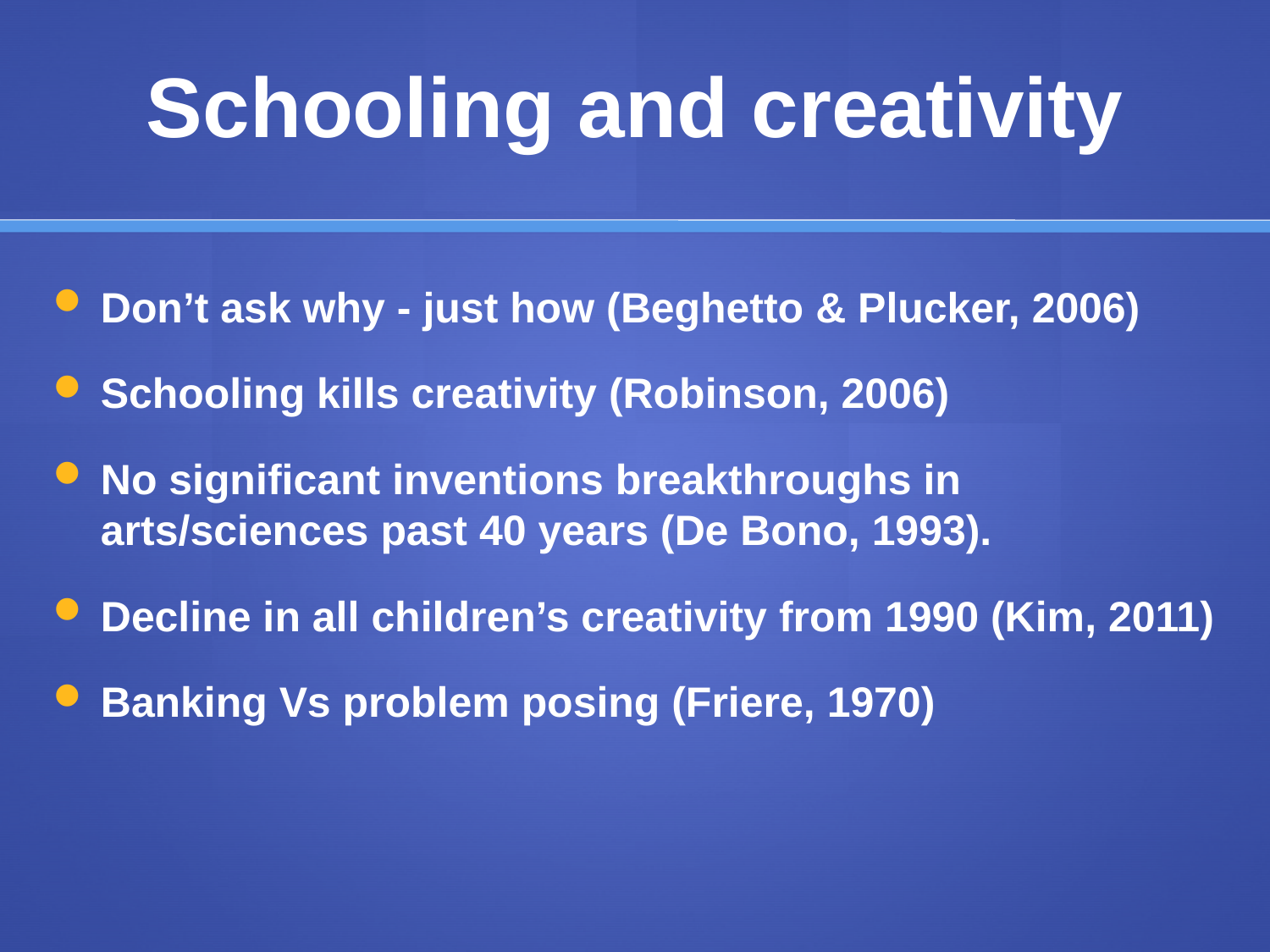

# Schooling and creativity
Don’t ask why - just how (Beghetto & Plucker, 2006)
Schooling kills creativity (Robinson, 2006)
No significant inventions breakthroughs in arts/sciences past 40 years (De Bono, 1993).
Decline in all children’s creativity from 1990 (Kim, 2011)
Banking Vs problem posing (Friere, 1970)